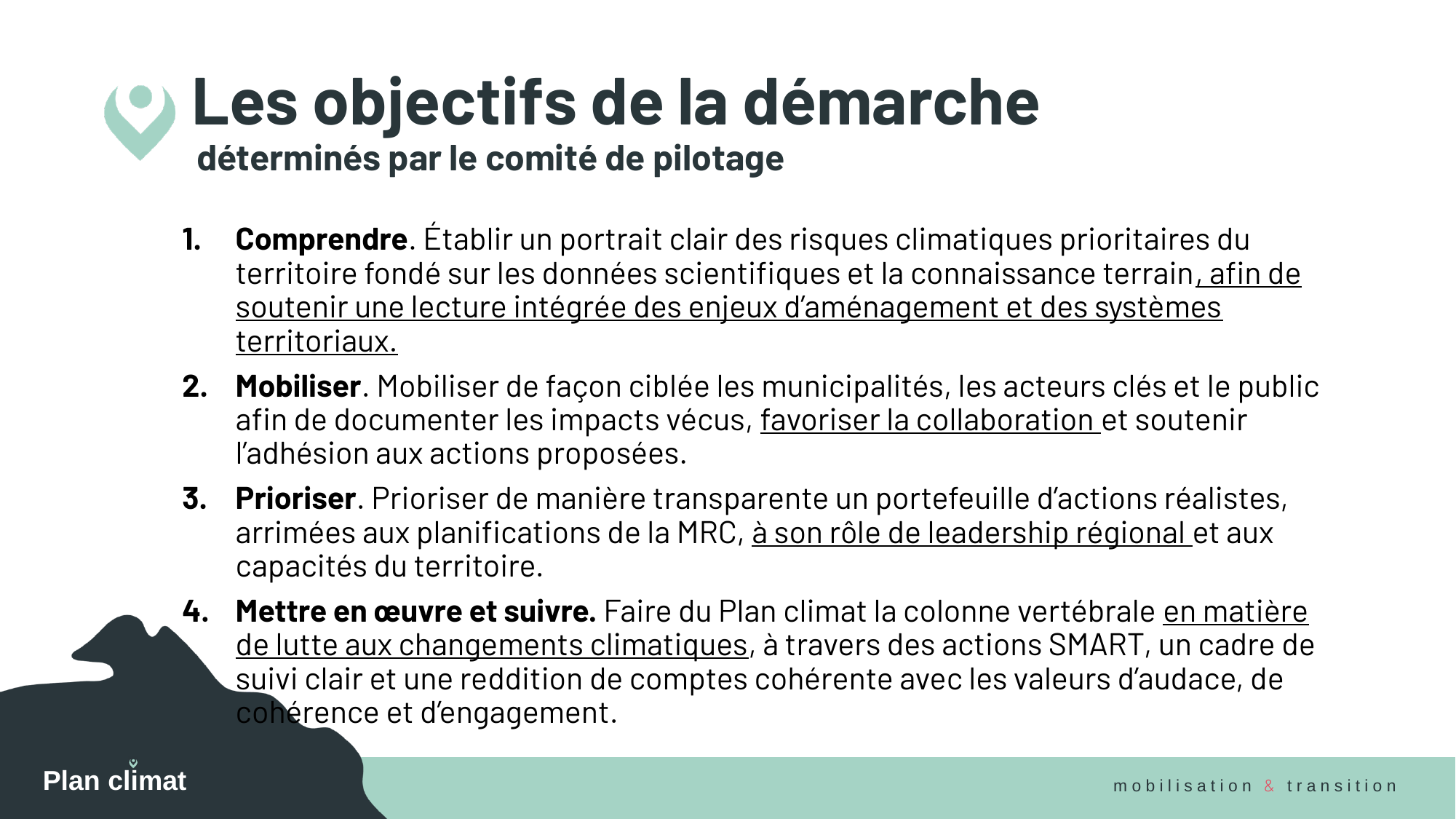

# Les objectifs de la démarche déterminés par le comité de pilotage
Comprendre. Établir un portrait clair des risques climatiques prioritaires du territoire fondé sur les données scientifiques et la connaissance terrain, afin de soutenir une lecture intégrée des enjeux d’aménagement et des systèmes territoriaux.
Mobiliser. Mobiliser de façon ciblée les municipalités, les acteurs clés et le public afin de documenter les impacts vécus, favoriser la collaboration et soutenir l’adhésion aux actions proposées.
Prioriser. Prioriser de manière transparente un portefeuille d’actions réalistes, arrimées aux planifications de la MRC, à son rôle de leadership régional et aux capacités du territoire.
Mettre en œuvre et suivre. Faire du Plan climat la colonne vertébrale en matière de lutte aux changements climatiques, à travers des actions SMART, un cadre de suivi clair et une reddition de comptes cohérente avec les valeurs d’audace, de cohérence et d’engagement.